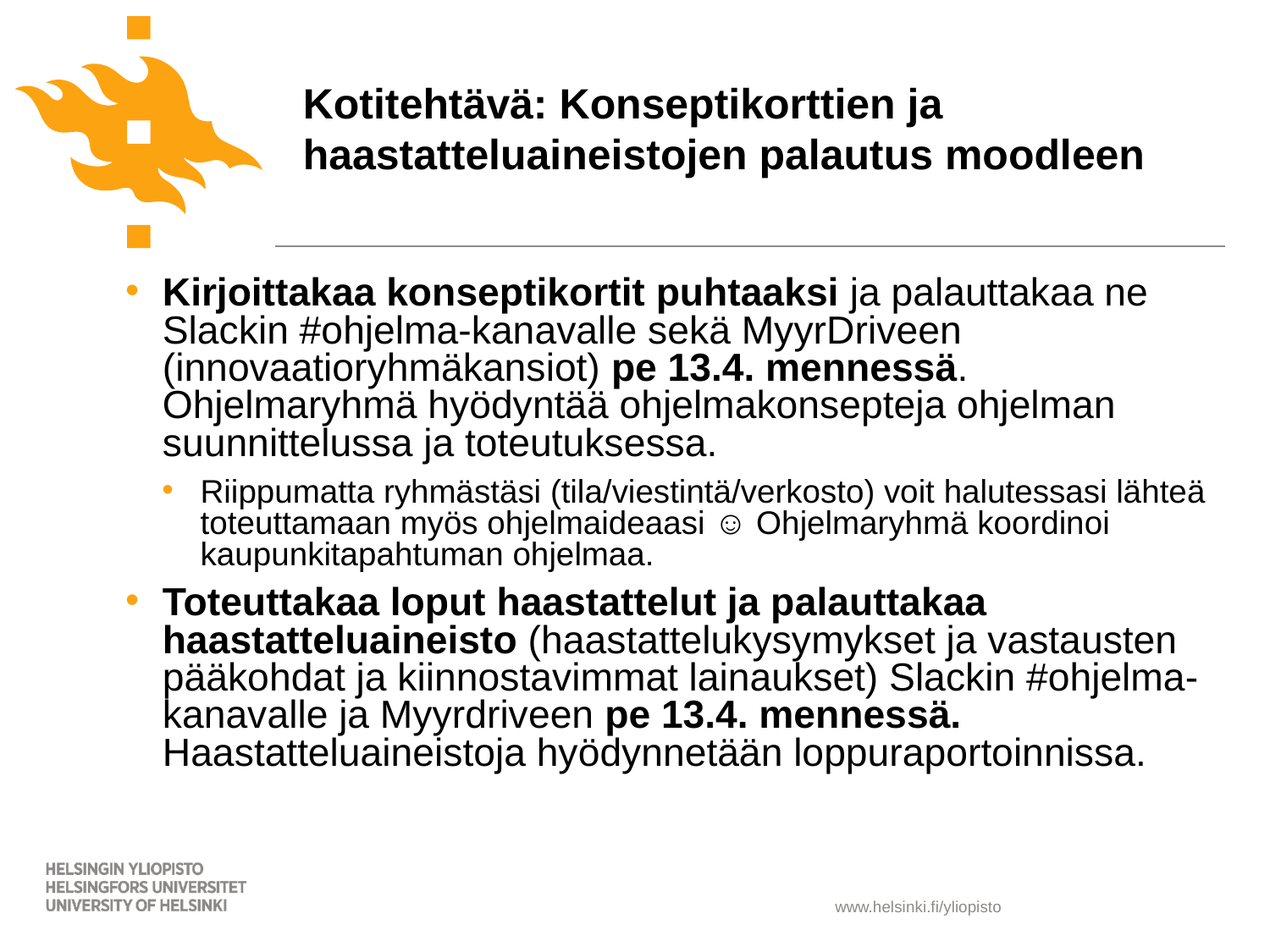

# Kotitehtävä: Konseptikorttien ja haastatteluaineistojen palautus moodleen

Kirjoittakaa konseptikortit puhtaaksi ja palauttakaa ne Slackin #ohjelma-kanavalle sekä MyyrDriveen (innovaatioryhmäkansiot) pe 13.4. mennessä. Ohjelmaryhmä hyödyntää ohjelmakonsepteja ohjelman suunnittelussa ja toteutuksessa.
Riippumatta ryhmästäsi (tila/viestintä/verkosto) voit halutessasi lähteä toteuttamaan myös ohjelmaideaasi ☺ Ohjelmaryhmä koordinoi kaupunkitapahtuman ohjelmaa.
Toteuttakaa loput haastattelut ja palauttakaa haastatteluaineisto (haastattelukysymykset ja vastausten pääkohdat ja kiinnostavimmat lainaukset) Slackin #ohjelma-kanavalle ja Myyrdriveen pe 13.4. mennessä.  Haastatteluaineistoja hyödynnetään loppuraportoinnissa.